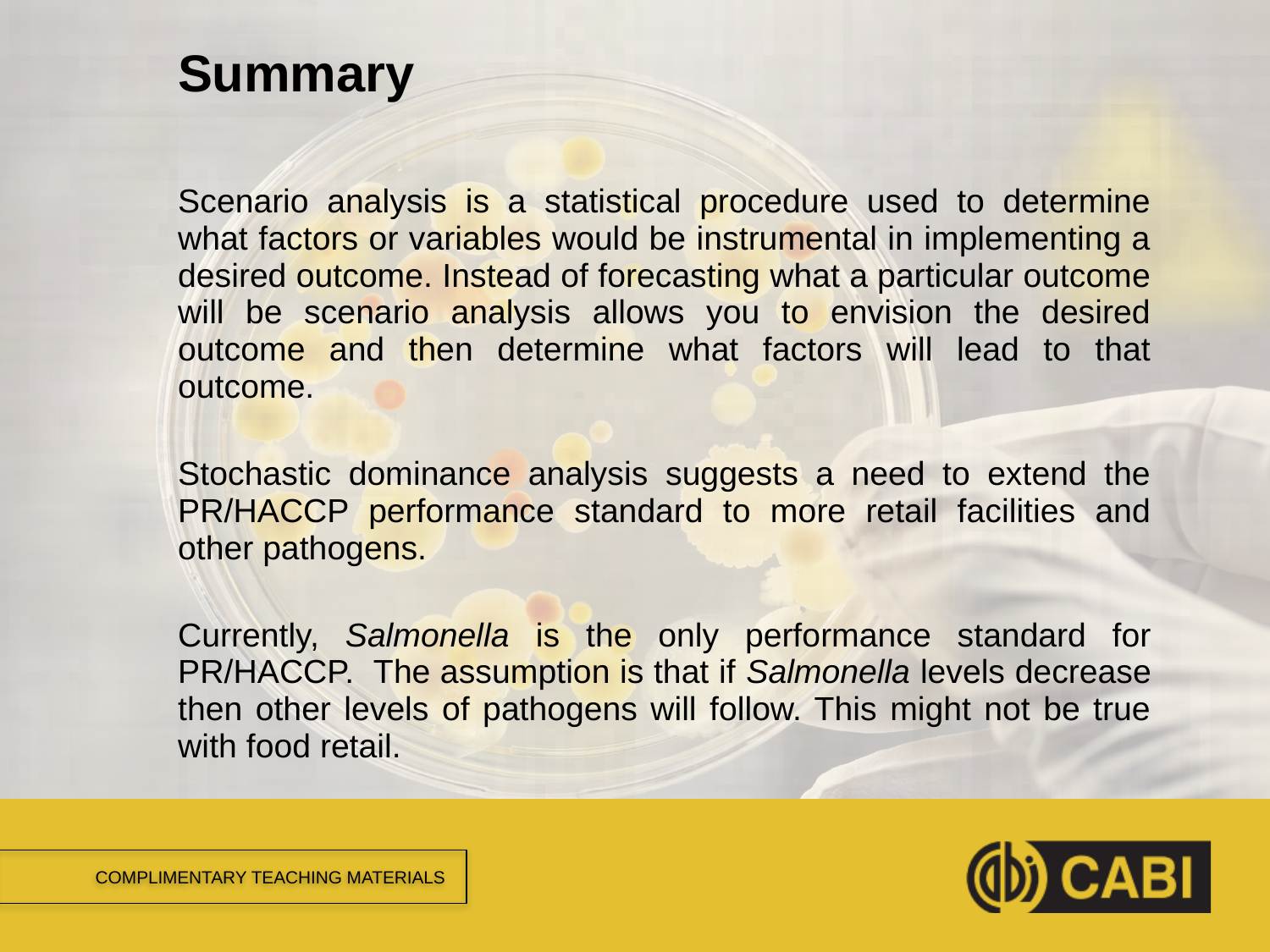

# Summary
Scenario analysis is a statistical procedure used to determine what factors or variables would be instrumental in implementing a desired outcome. Instead of forecasting what a particular outcome will be scenario analysis allows you to envision the desired outcome and then determine what factors will lead to that outcome.

Stochastic dominance analysis suggests a need to extend the PR/HACCP performance standard to more retail facilities and other pathogens.

Currently, Salmonella is the only performance standard for PR/HACCP.  The assumption is that if Salmonella levels decrease then other levels of pathogens will follow. This might not be true with food retail.